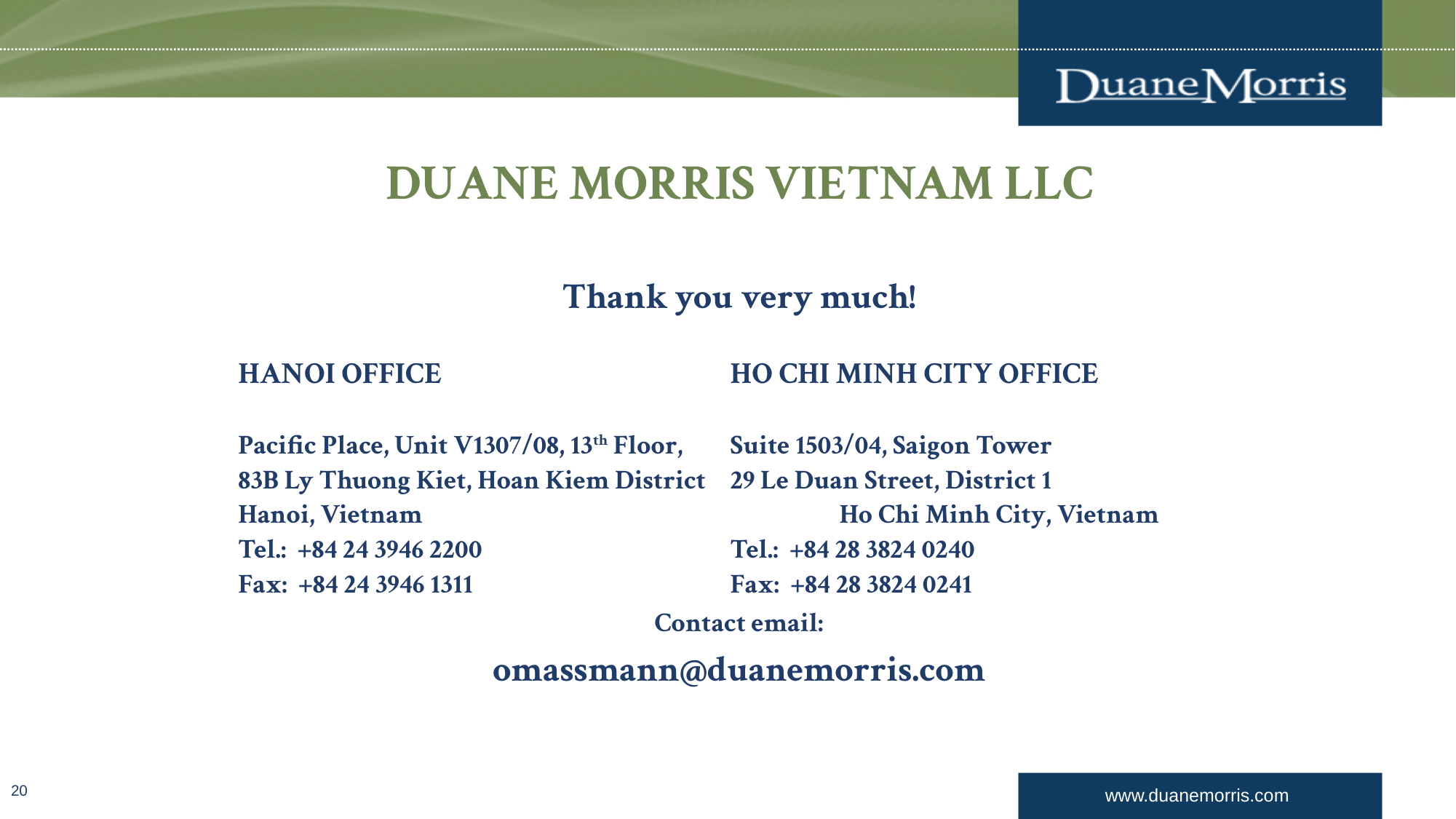

# DUANE MORRIS VIETNAM LLC

Thank you very much!

HANOI OFFICE			HO CHI MINH CITY OFFICE

Pacific Place, Unit V1307/08, 13th Floor, 	Suite 1503/04, Saigon Tower
83B Ly Thuong Kiet, Hoan Kiem District	29 Le Duan Street, District 1
Hanoi, Vietnam				Ho Chi Minh City, Vietnam
Tel.:  +84 24 3946 2200			Tel.:  +84 28 3824 0240
Fax:  +84 24 3946 1311			Fax:  +84 28 3824 0241
Contact email:
omassmann@duanemorris.com

20